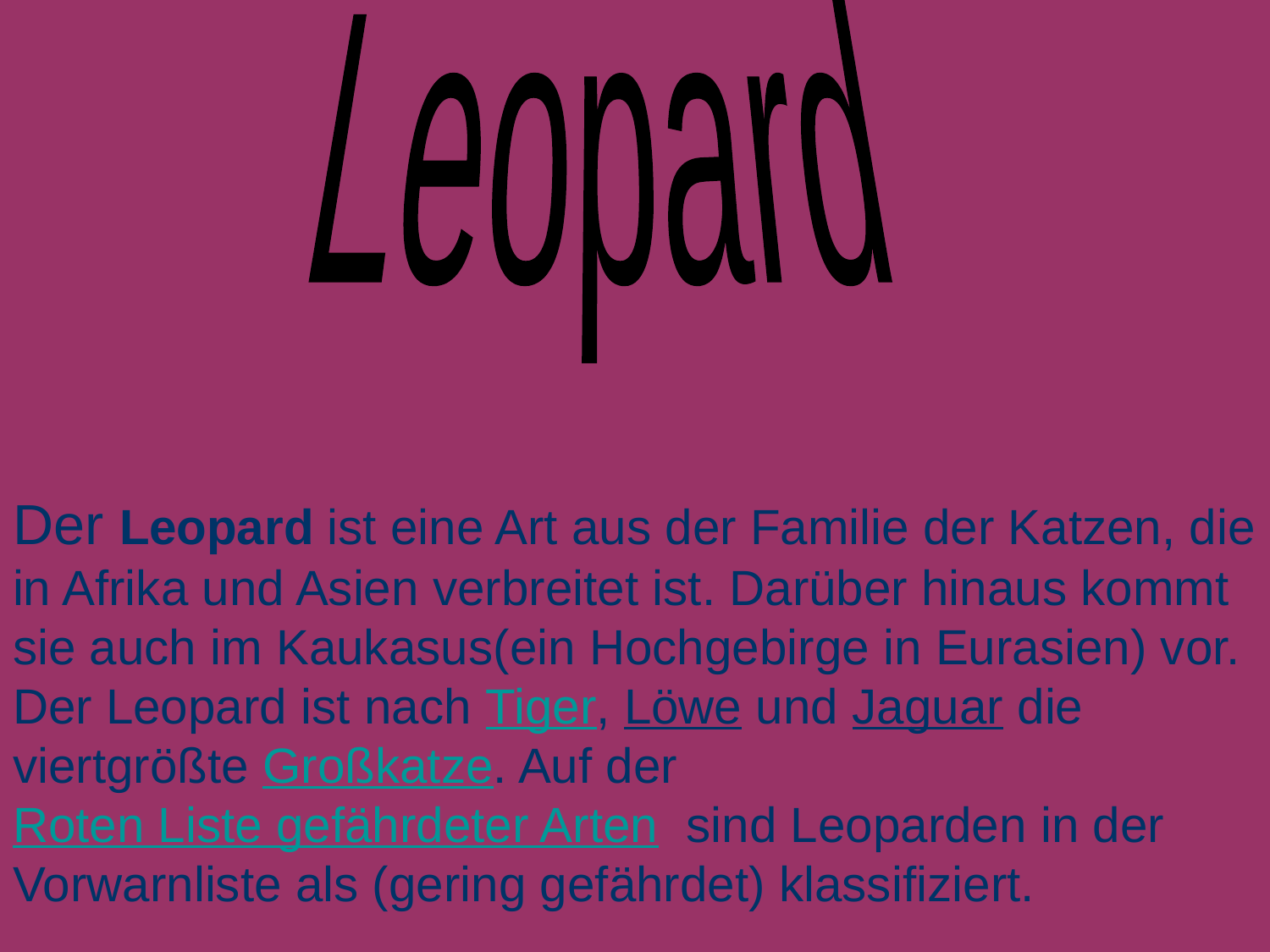

Leopard
Der Leopard ist eine Art aus der Familie der Katzen, die in Afrika und Asien verbreitet ist. Darüber hinaus kommt sie auch im Kaukasus(ein Hochgebirge in Eurasien) vor. Der Leopard ist nach Tiger, Löwe und Jaguar die viertgrößte Großkatze. Auf der Roten Liste gefährdeter Arten  sind Leoparden in der Vorwarnliste als (gering gefährdet) klassifiziert.